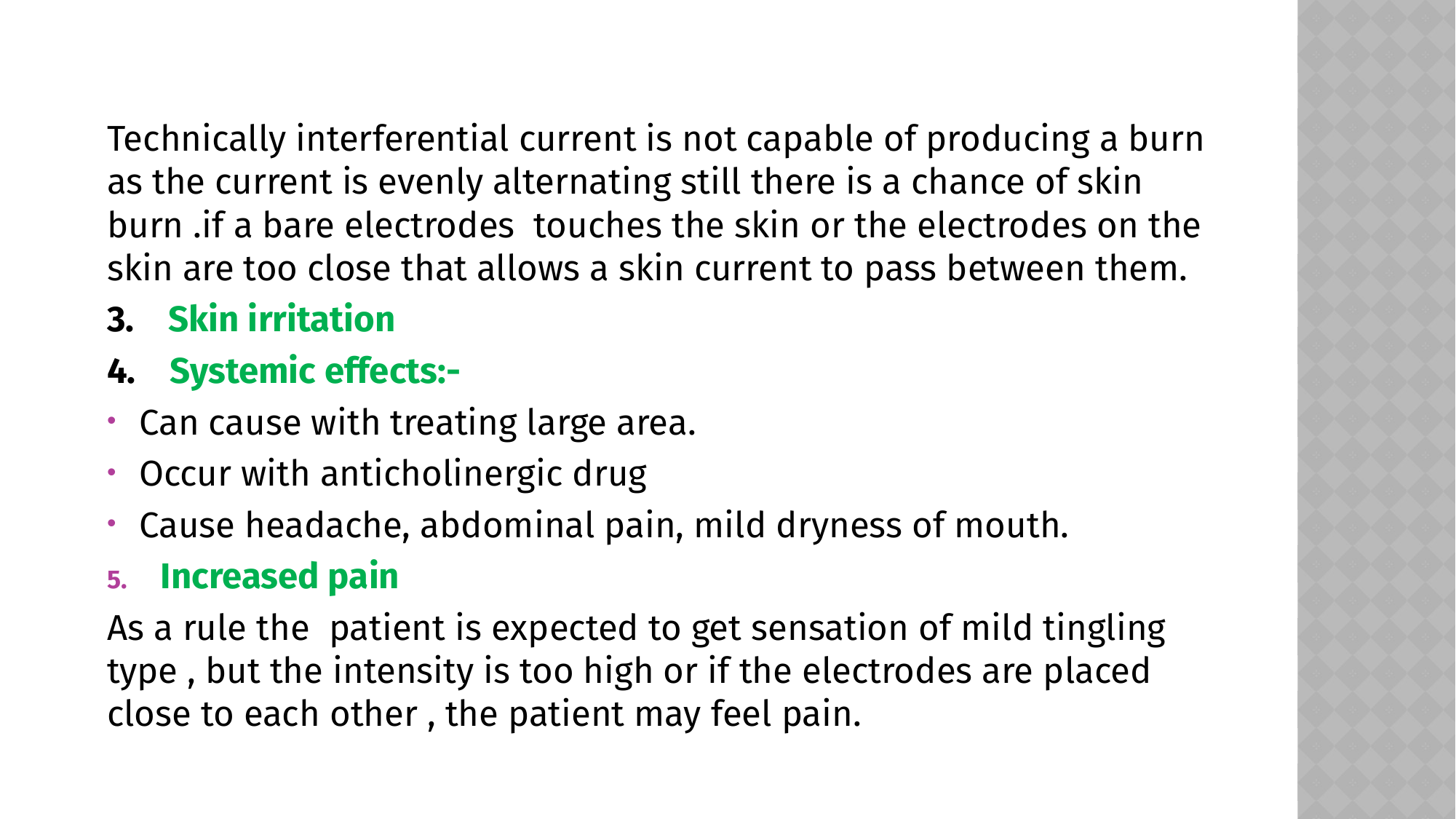

Technically interferential current is not capable of producing a burn as the current is evenly alternating still there is a chance of skin burn .if a bare electrodes  touches the skin or the electrodes on the skin are too close that allows a skin current to pass between them.
3.    Skin irritation
4.    Systemic effects:-
Can cause with treating large area.
Occur with anticholinergic drug
Cause headache, abdominal pain, mild dryness of mouth.
Increased pain
As a rule the  patient is expected to get sensation of mild tingling type , but the intensity is too high or if the electrodes are placed close to each other , the patient may feel pain.